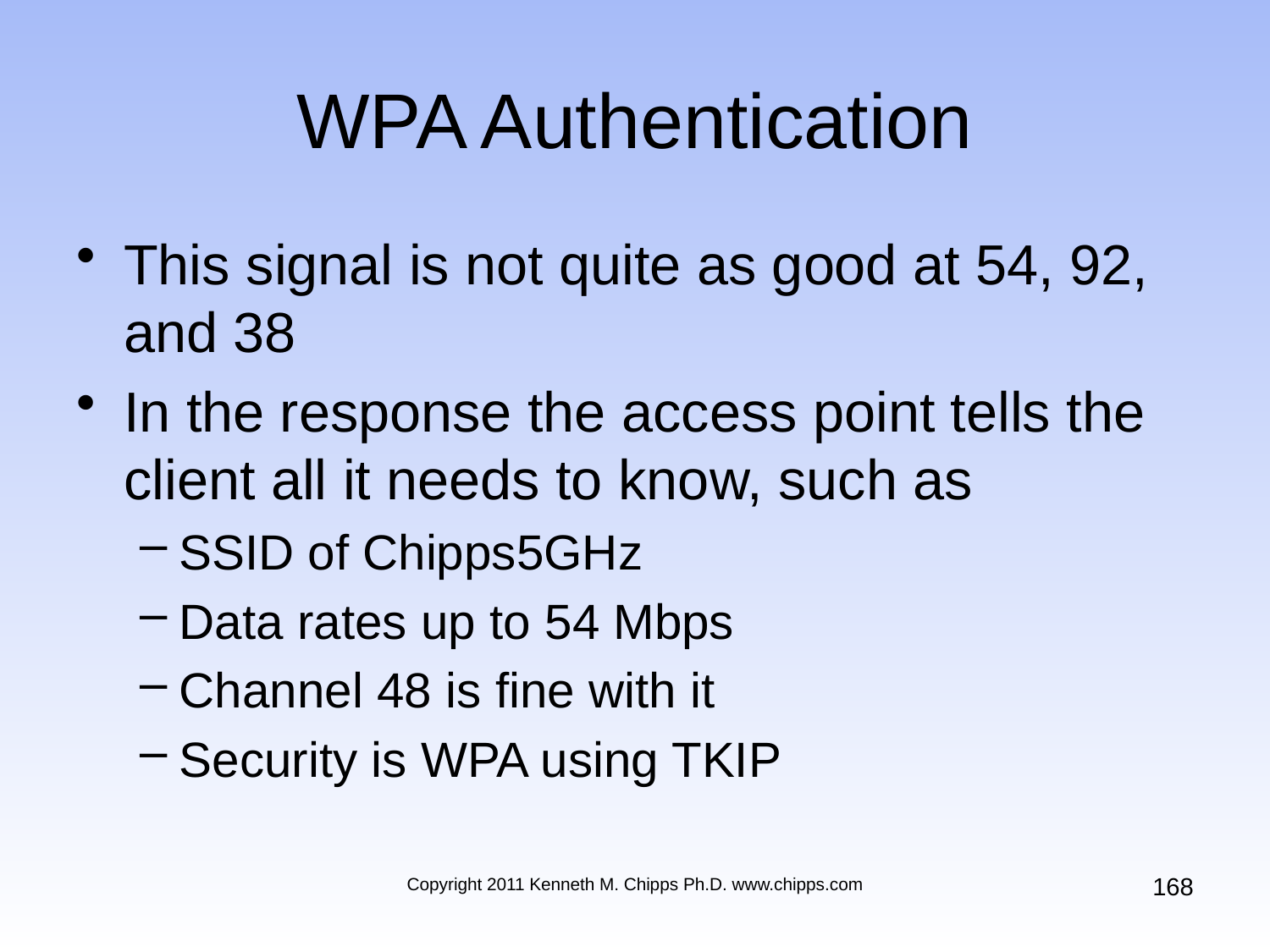

# WPA Authentication
This signal is not quite as good at 54, 92, and 38
In the response the access point tells the client all it needs to know, such as
SSID of Chipps5GHz
Data rates up to 54 Mbps
Channel 48 is fine with it
Security is WPA using TKIP
168
Copyright 2011 Kenneth M. Chipps Ph.D. www.chipps.com